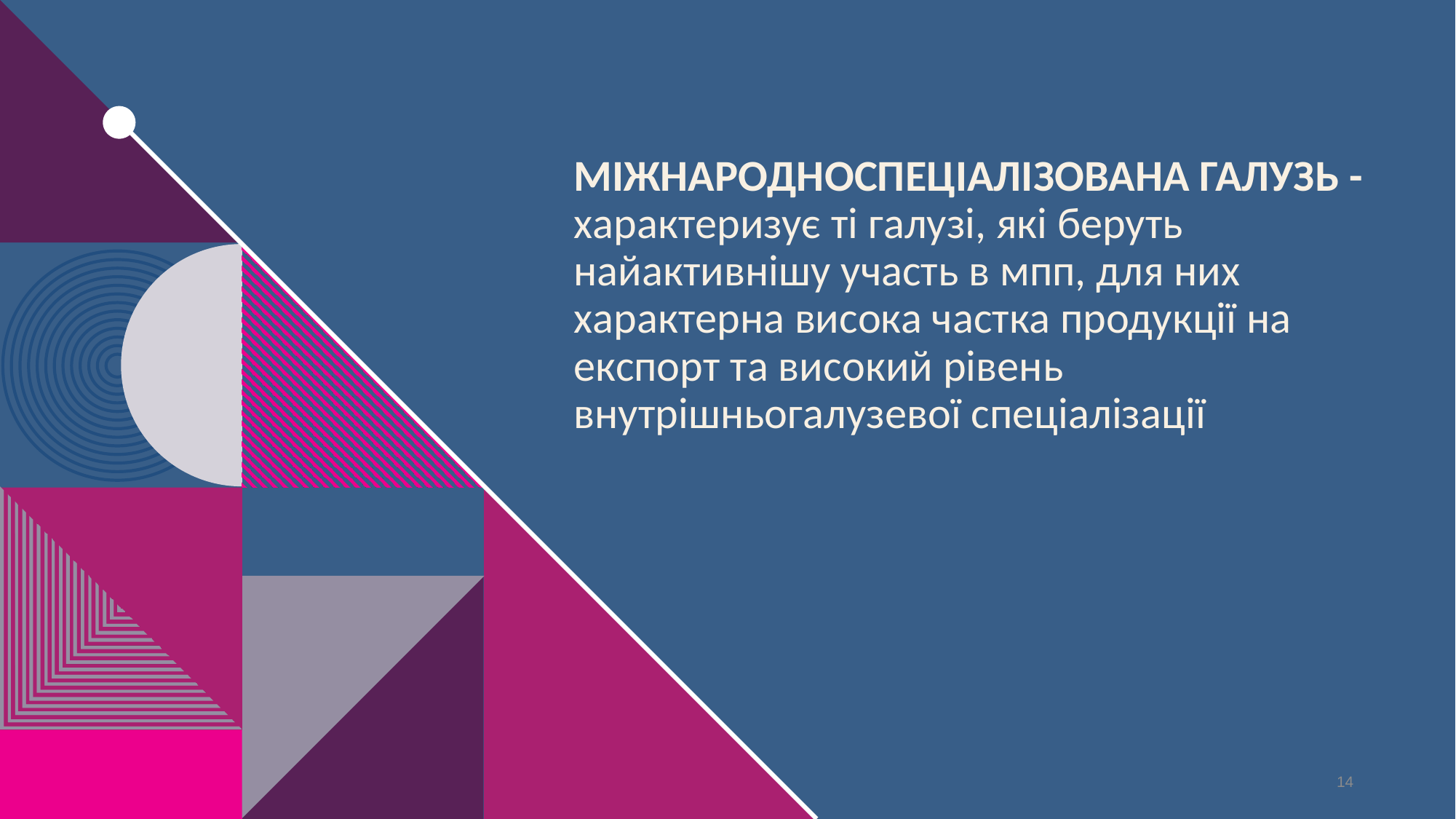

# Міжнародноспеціалізована галузь - характеризує ті галузі, які беруть найактивнішу участь в мпп, для них характерна висока частка продукції на експорт та високий рівень внутрішньогалузевої спеціалізації
14